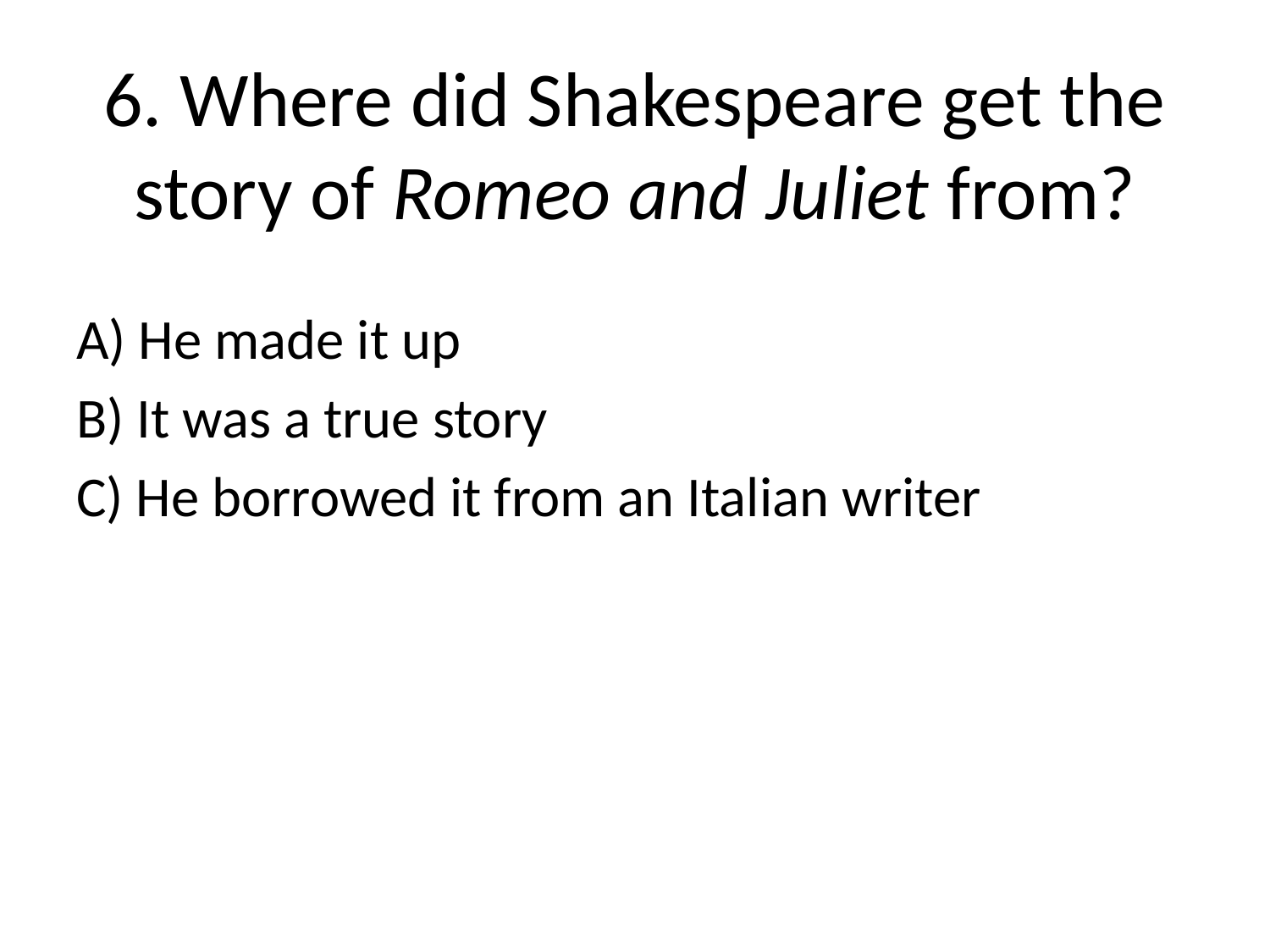

# 6. Where did Shakespeare get the story of Romeo and Juliet from?
A) He made it up
B) It was a true story
C) He borrowed it from an Italian writer